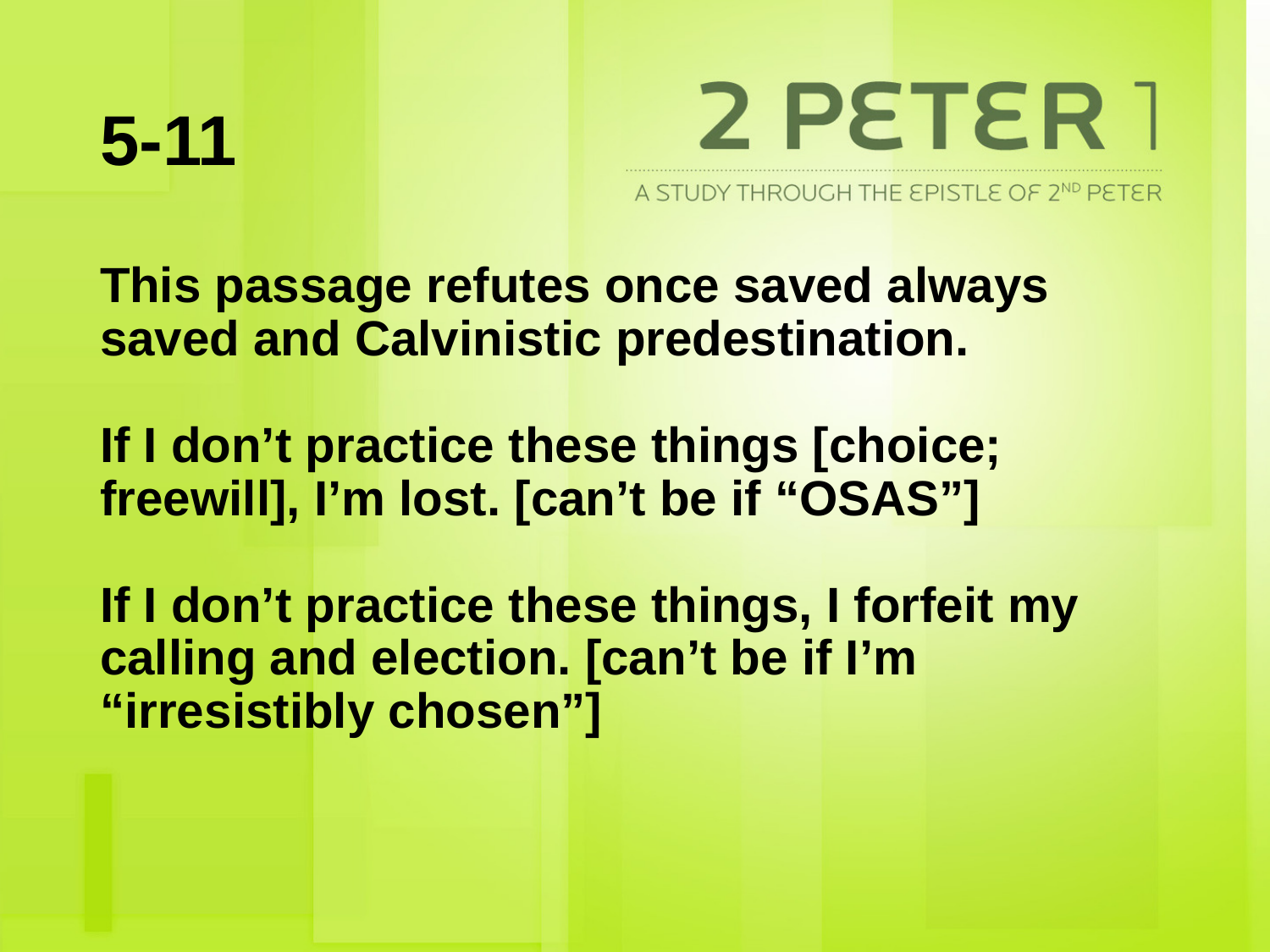

# 5-11
This passage refutes once saved always saved and Calvinistic predestination.

If I don’t practice these things [choice; freewill], I’m lost. [can’t be if “OSAS”]

If I don’t practice these things, I forfeit my calling and election. [can’t be if I’m “irresistibly chosen”]